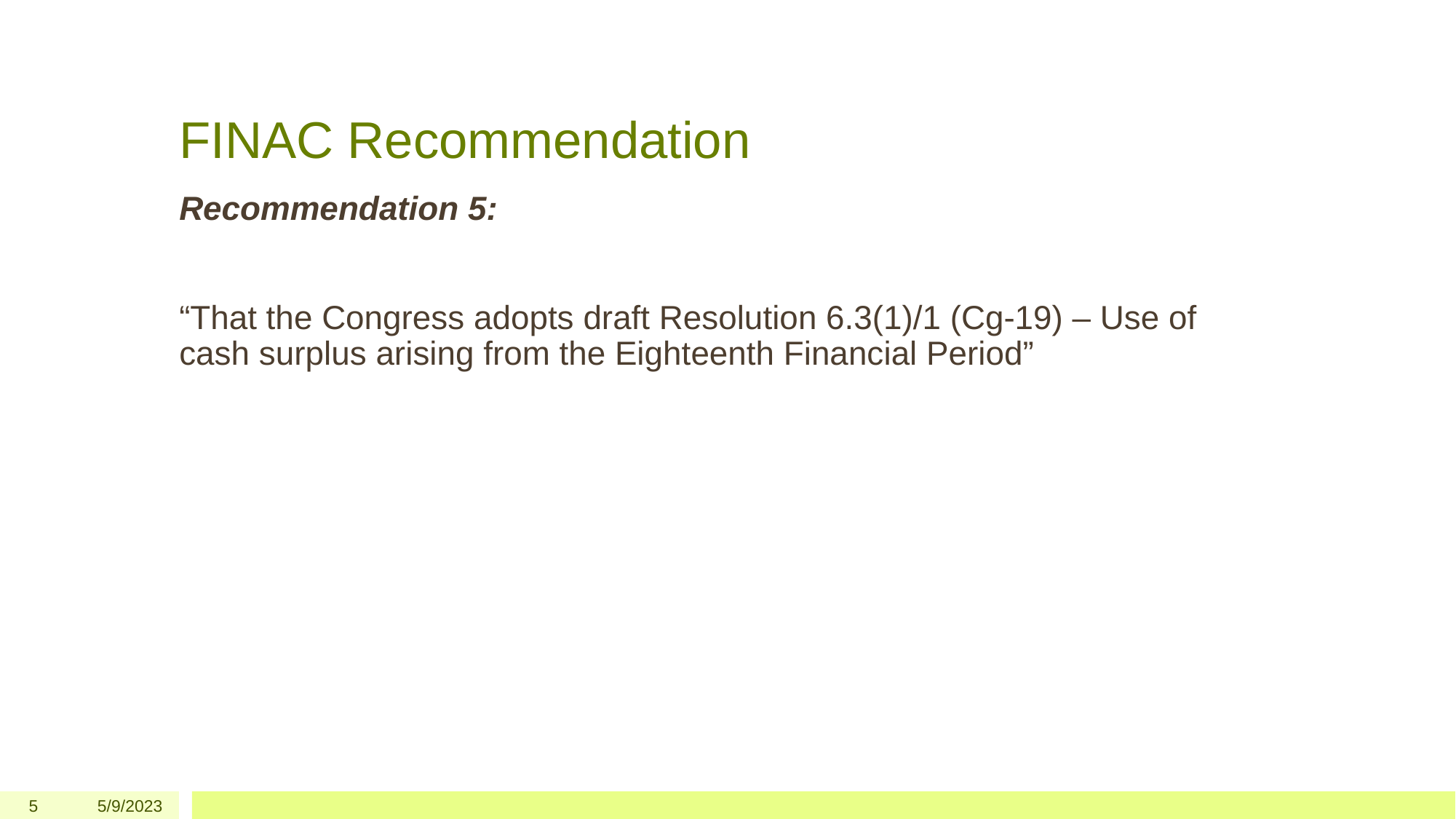

# FINAC Recommendation
Recommendation 5:

“That the Congress adopts draft Resolution 6.3(1)/1 (Cg-19) – Use of cash surplus arising from the Eighteenth Financial Period”
5
5/9/2023